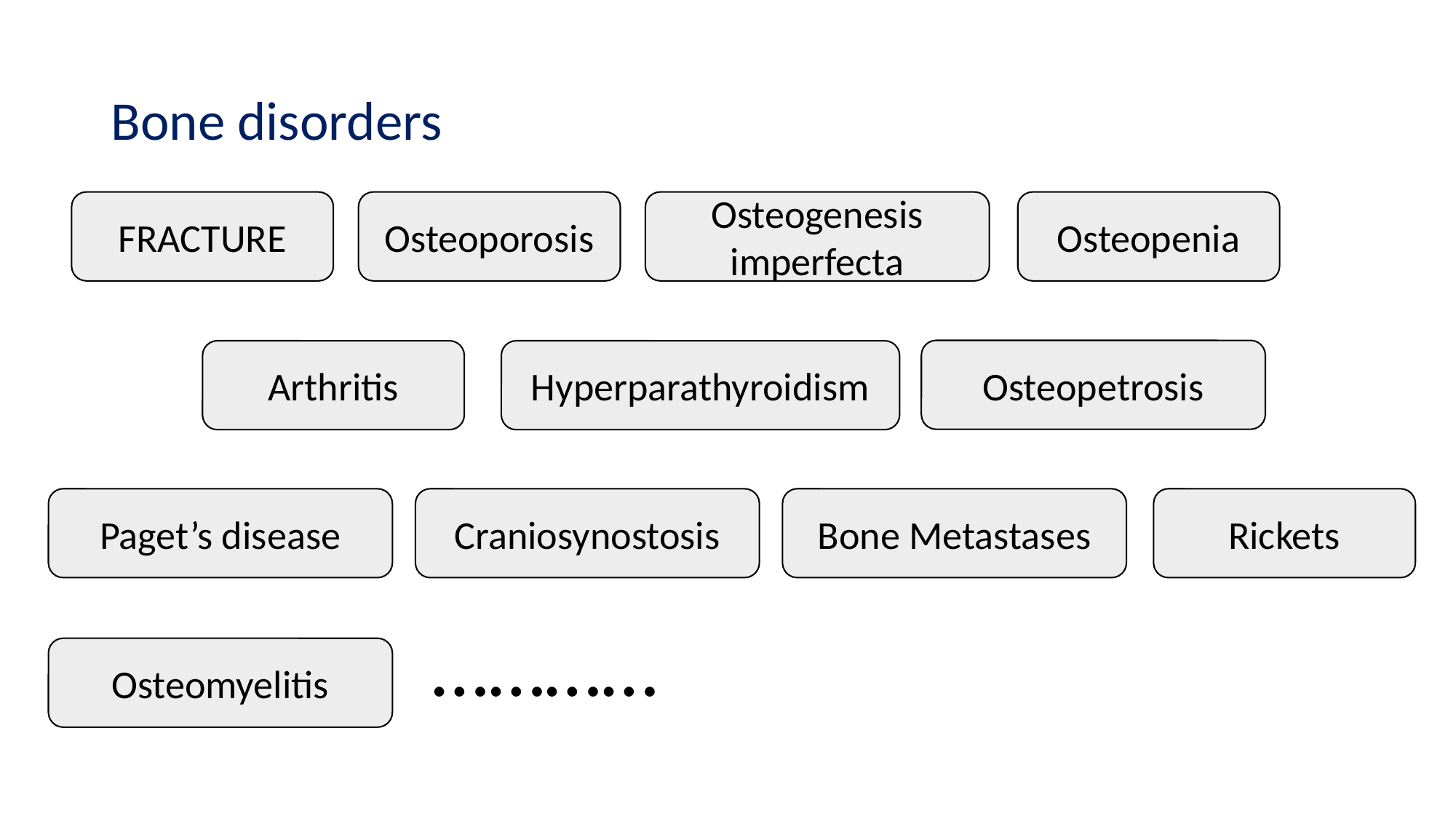

# Bone disorders
FRACTURE
Osteoporosis
Osteogenesis imperfecta
Osteopenia
Osteopetrosis
Arthritis
Hyperparathyroidism
Rickets
Craniosynostosis
Bone Metastases
Paget’s disease
……
……
Osteomyelitis